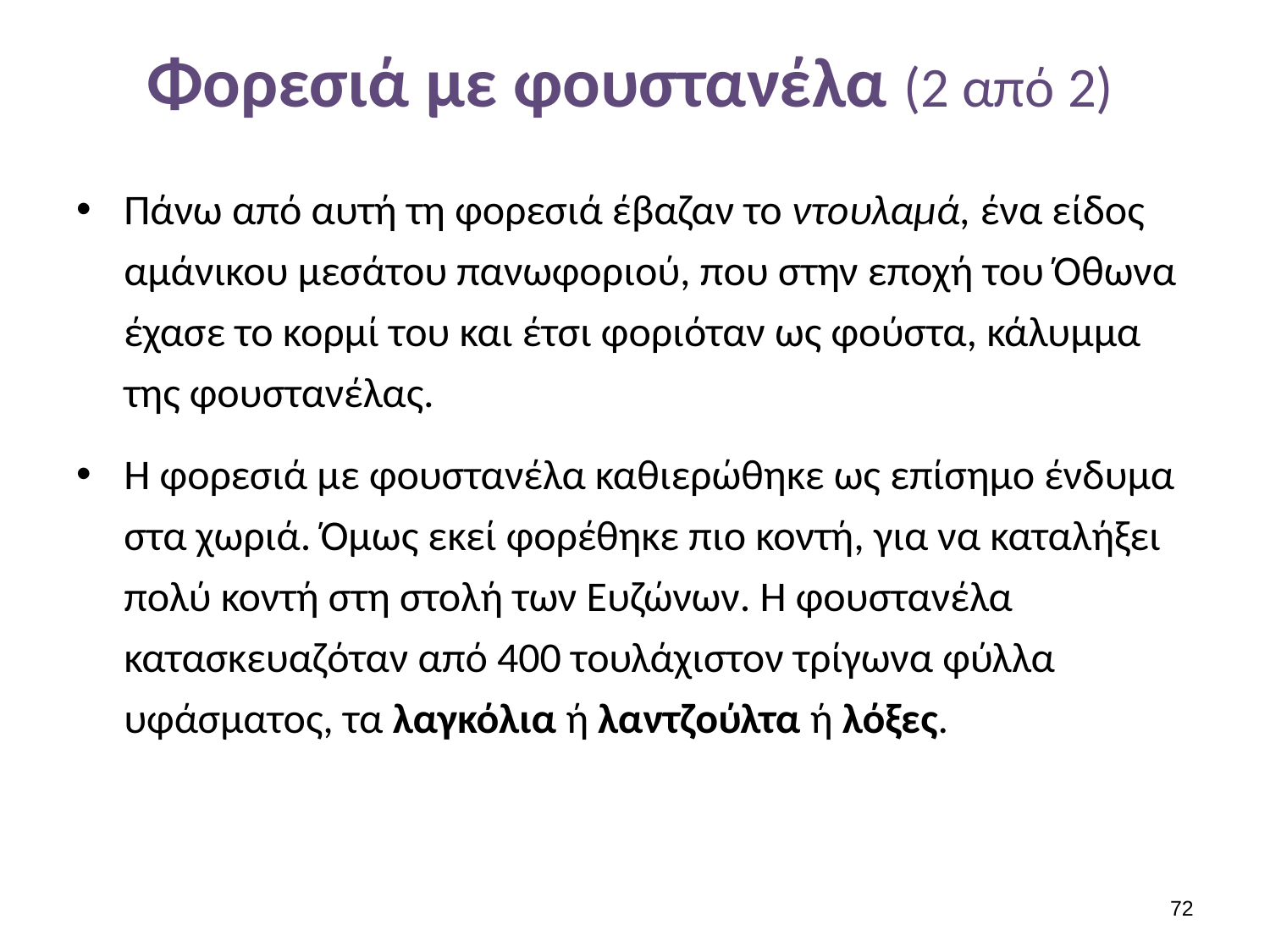

# Φορεσιά με φουστανέλα (2 από 2)
Πάνω από αυτή τη φορεσιά έβαζαν το ντουλαμά, ένα είδος αμάνικου μεσάτου πανωφοριού, που στην εποχή του Όθωνα έχασε το κορμί του και έτσι φοριόταν ως φούστα, κάλυμμα της φουστανέλας.
Η φορεσιά με φουστανέλα καθιερώθηκε ως επίσημο ένδυμα στα χωριά. Όμως εκεί φορέθηκε πιο κοντή, για να καταλήξει πολύ κοντή στη στολή των Ευζώνων. Η φουστανέλα κατασκευαζόταν από 400 τουλάχιστον τρίγωνα φύλλα υφάσματος, τα λαγκόλια ή λαντζούλτα ή λόξες.

72